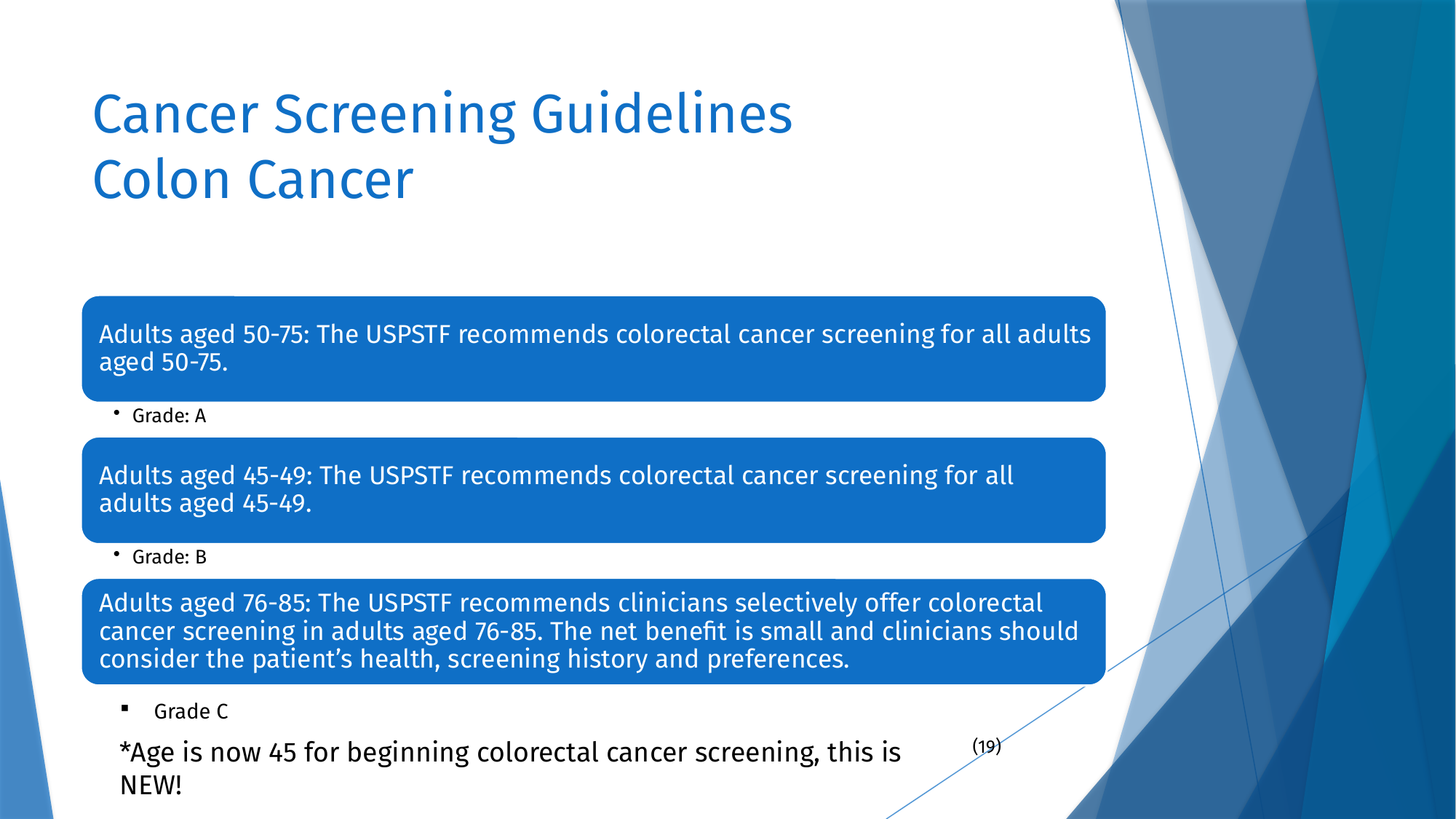

# Cancer Screening Guidelines Colon Cancer
Adults aged 50-75: The USPSTF recommends colorectal cancer screening for all adults aged 50-75.
 Grade: A
Adults aged 45-49: The USPSTF recommends colorectal cancer screening for all adults aged 45-49.
 Grade: B
Adults aged 76-85: The USPSTF recommends clinicians selectively offer colorectal cancer screening in adults aged 76-85. The net benefit is small and clinicians should consider the patient’s health, screening history and preferences.
Grade C
*Age is now 45 for beginning colorectal cancer screening, this is NEW!
(19)